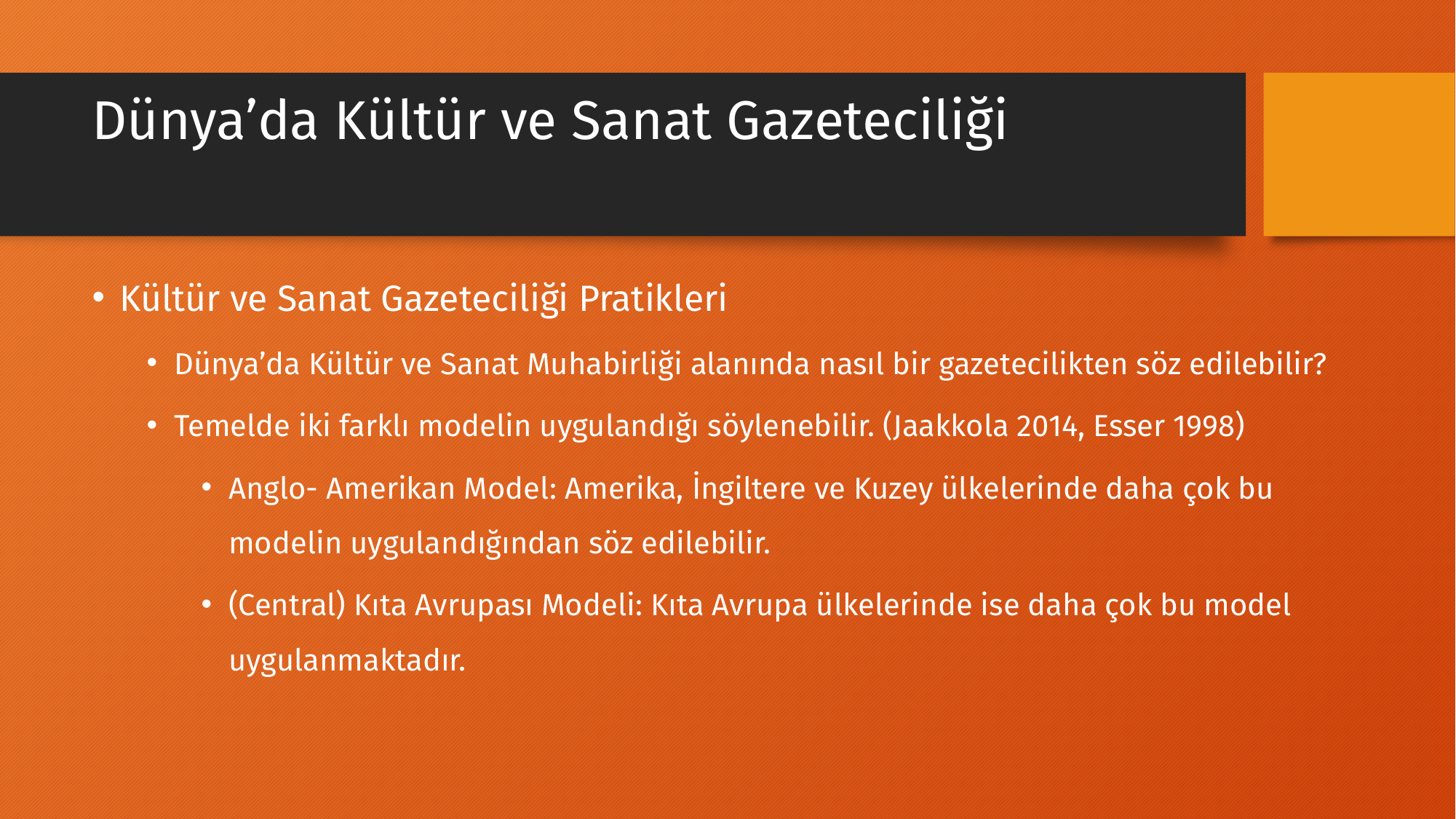

# Dünya’da Kültür ve Sanat Gazeteciliği
Kültür ve Sanat Gazeteciliği Pratikleri
Dünya’da Kültür ve Sanat Muhabirliği alanında nasıl bir gazetecilikten söz edilebilir?
Temelde iki farklı modelin uygulandığı söylenebilir. (Jaakkola 2014, Esser 1998)
Anglo- Amerikan Model: Amerika, İngiltere ve Kuzey ülkelerinde daha çok bu modelin uygulandığından söz edilebilir.
(Central) Kıta Avrupası Modeli: Kıta Avrupa ülkelerinde ise daha çok bu model uygulanmaktadır.